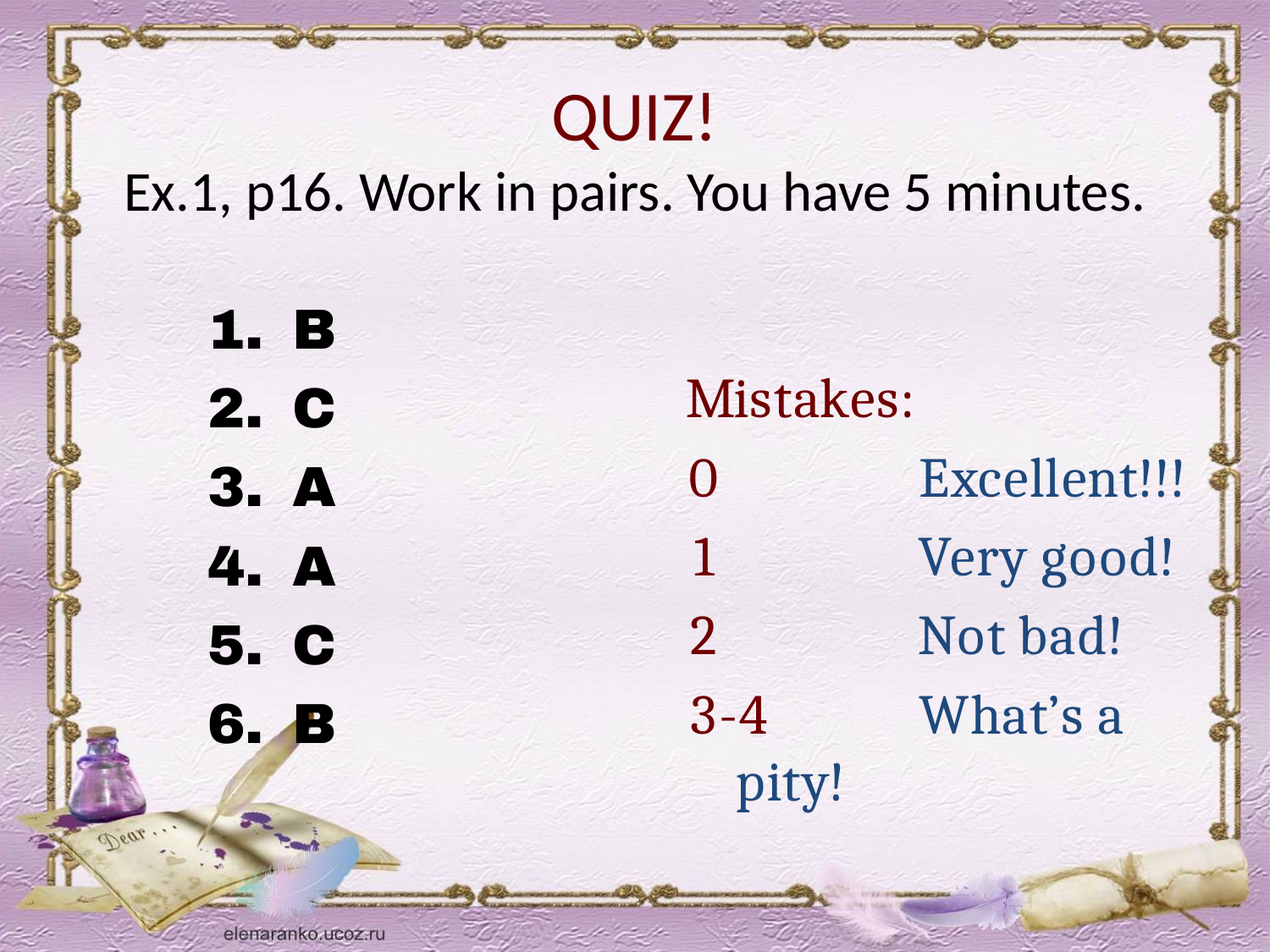

# QUIZ! Ex.1, p16. Work in pairs. You have 5 minutes.

Mistakes:
0                Excellent!!!
1                Very good!
2                Not bad!
3-4            What’s a pity!

B
C
A
A
C
B